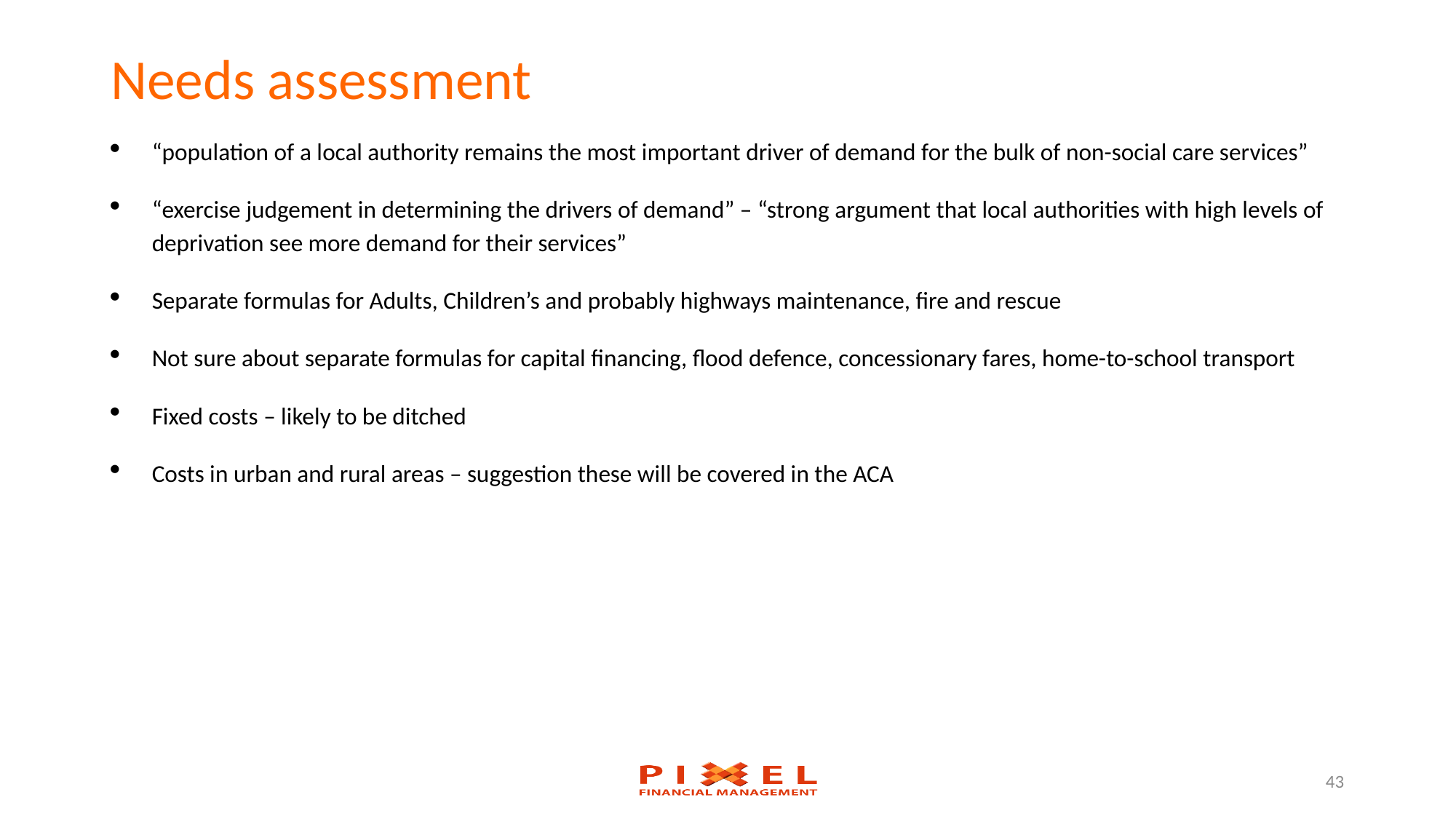

# Needs assessment
“population of a local authority remains the most important driver of demand for the bulk of non-social care services”
“exercise judgement in determining the drivers of demand” – “strong argument that local authorities with high levels of deprivation see more demand for their services”
Separate formulas for Adults, Children’s and probably highways maintenance, fire and rescue
Not sure about separate formulas for capital financing, flood defence, concessionary fares, home-to-school transport
Fixed costs – likely to be ditched
Costs in urban and rural areas – suggestion these will be covered in the ACA

43